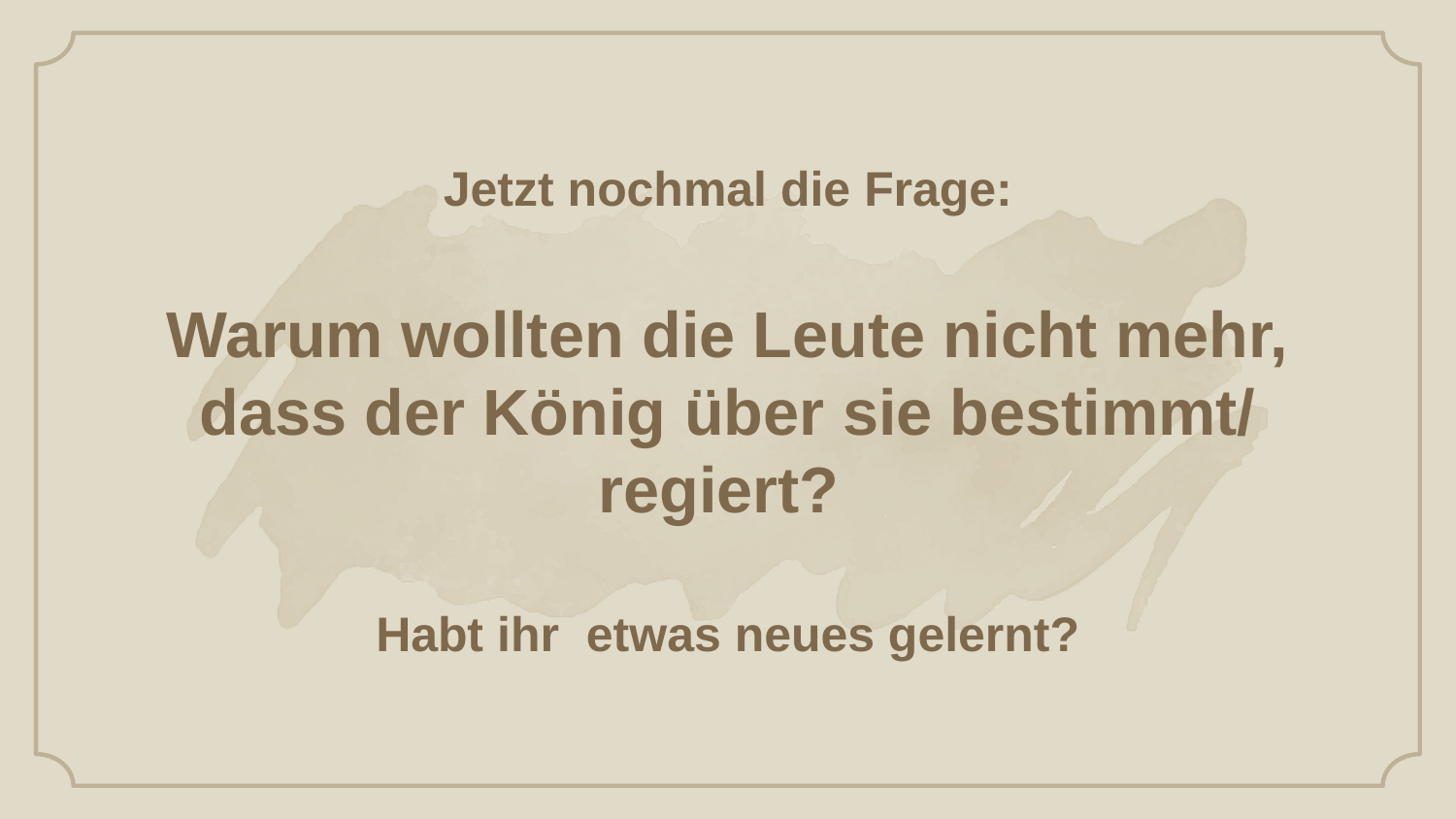

# Jetzt nochmal die Frage: Warum wollten die Leute nicht mehr, dass der König über sie bestimmt/ regiert? Habt ihr  etwas neues gelernt?